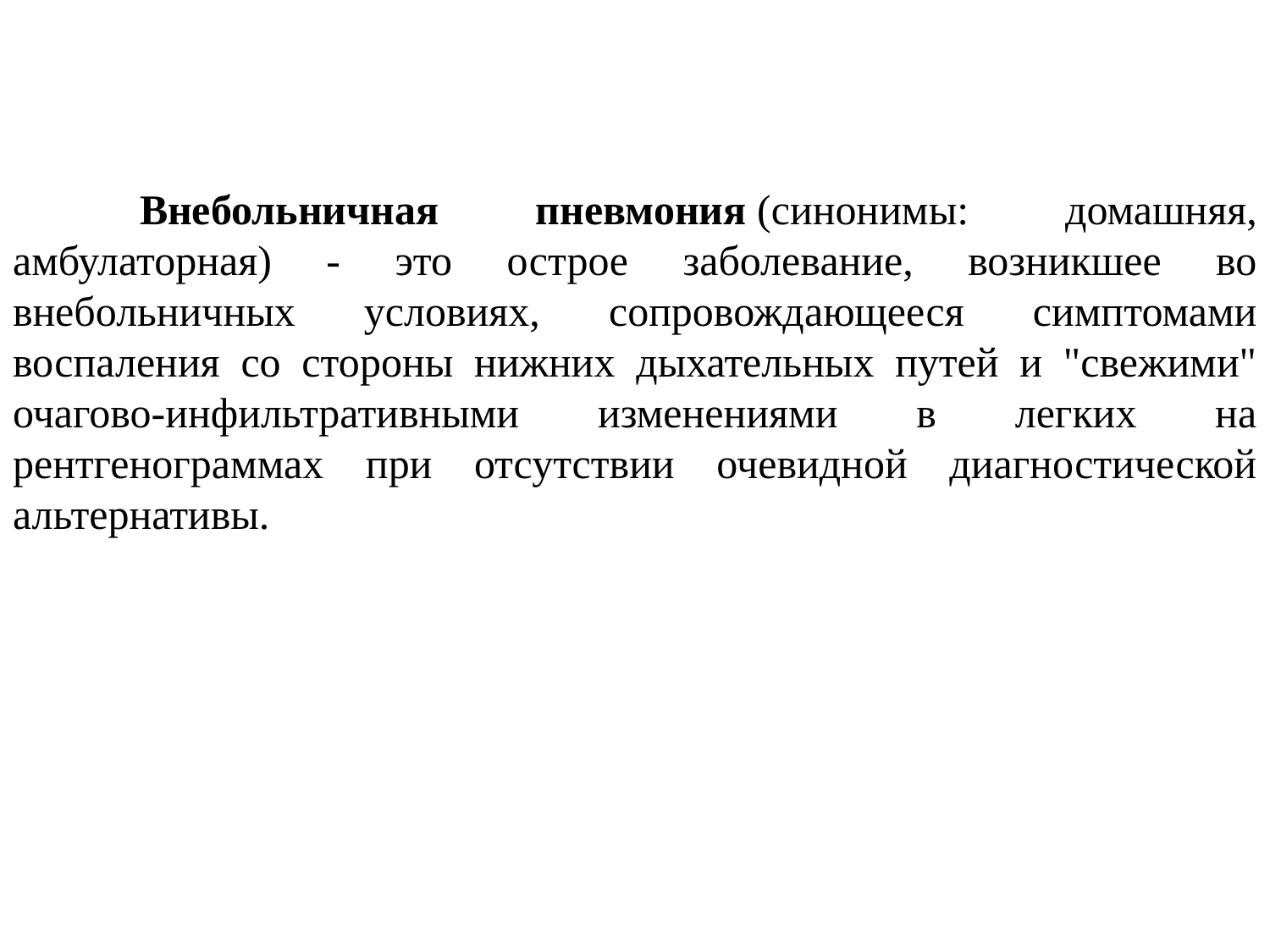

Внебольничная пневмония (синонимы: домашняя, амбулаторная) - это острое заболевание, возникшее во внебольничных условиях, сопровождающееся симптомами воспаления со стороны нижних дыхательных путей и "свежими" очагово-инфильтративными изменениями в легких на рентгенограммах при отсутствии очевидной диагностической альтернативы.